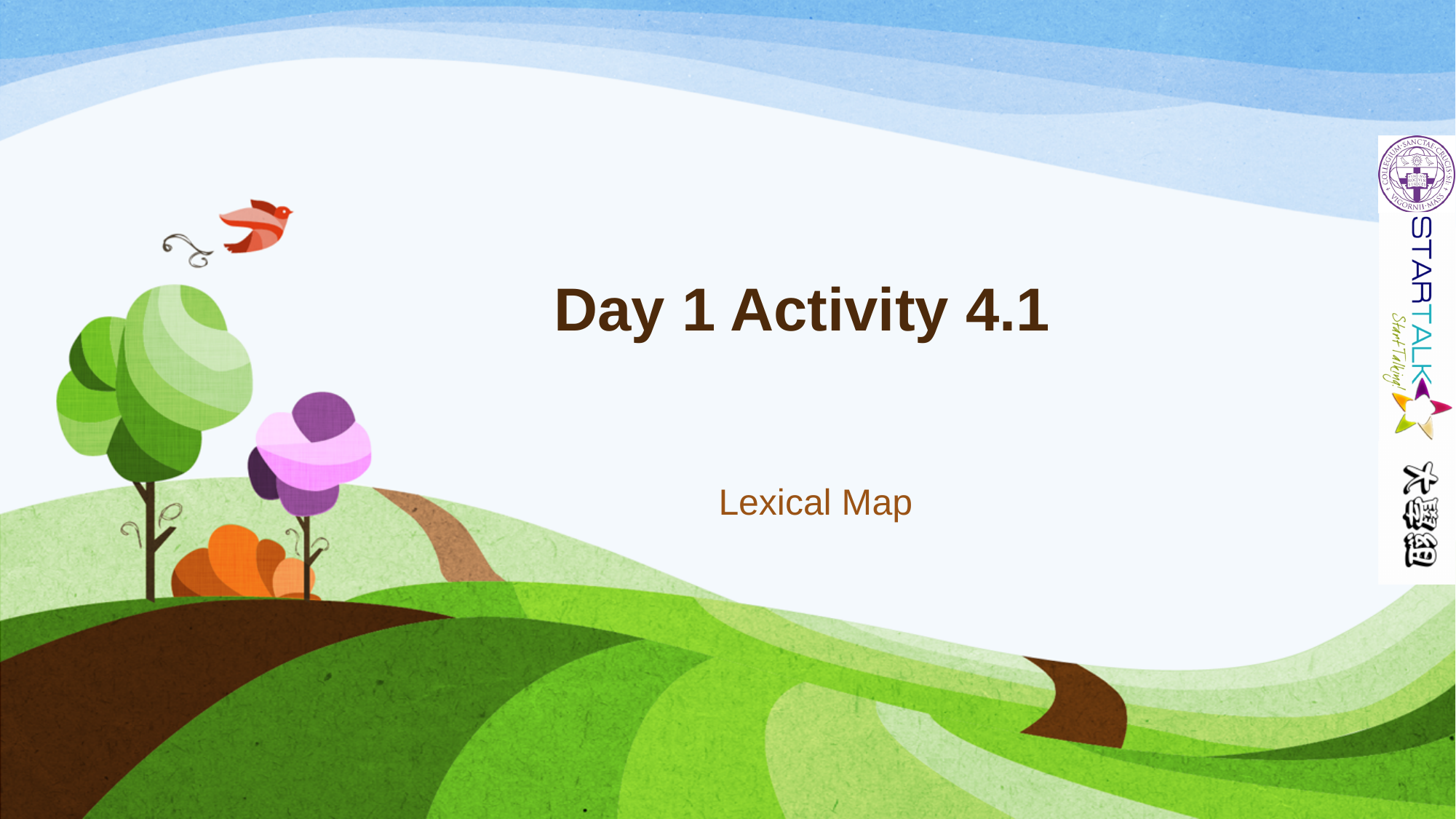

# Day 1 Activity 4.1
Lexical Map